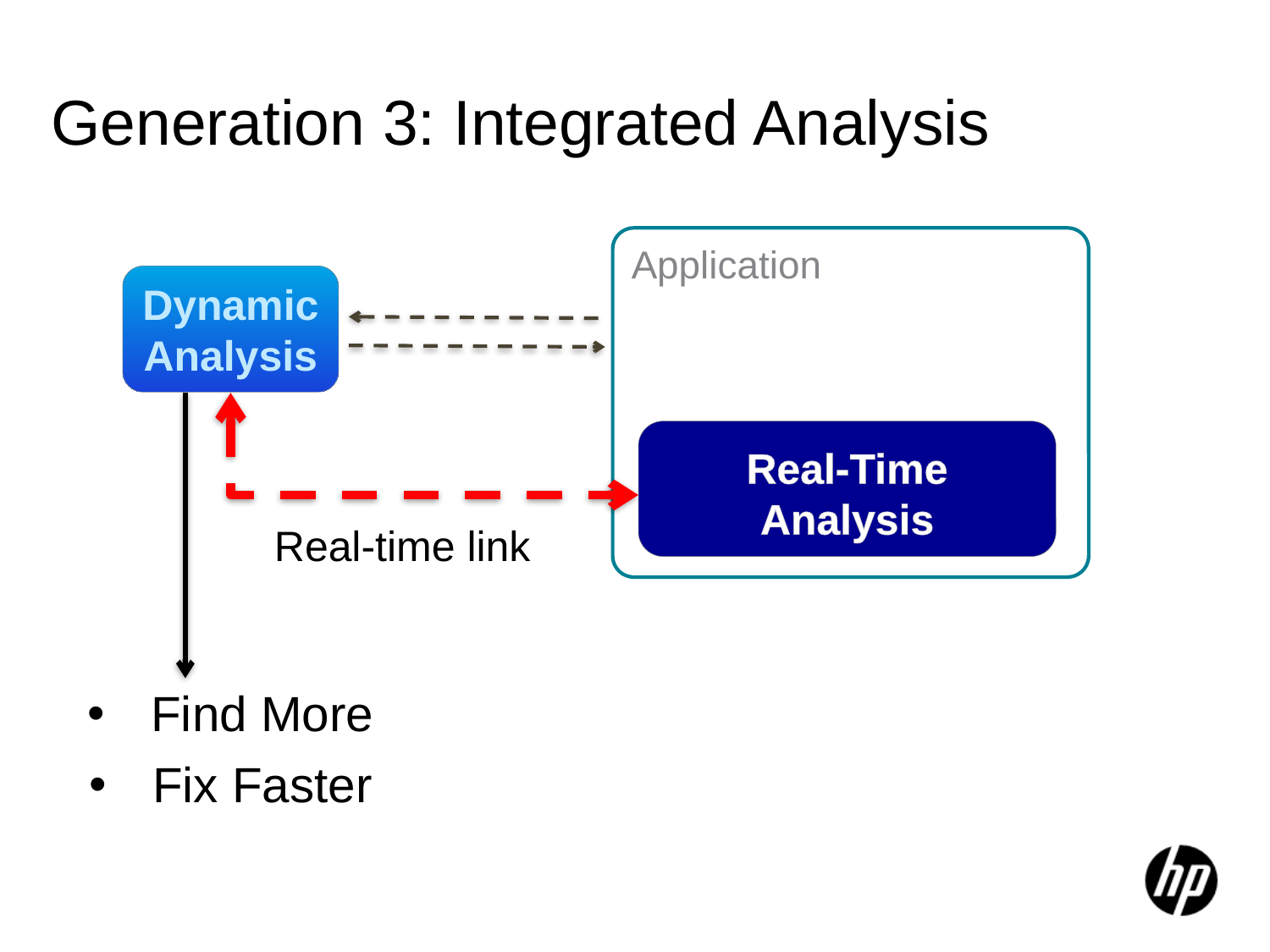

# Generation 3: Integrated Analysis
Application
Dynamic Analysis
Find More
Fix Faster
Real-time link
Real-Time Analysis